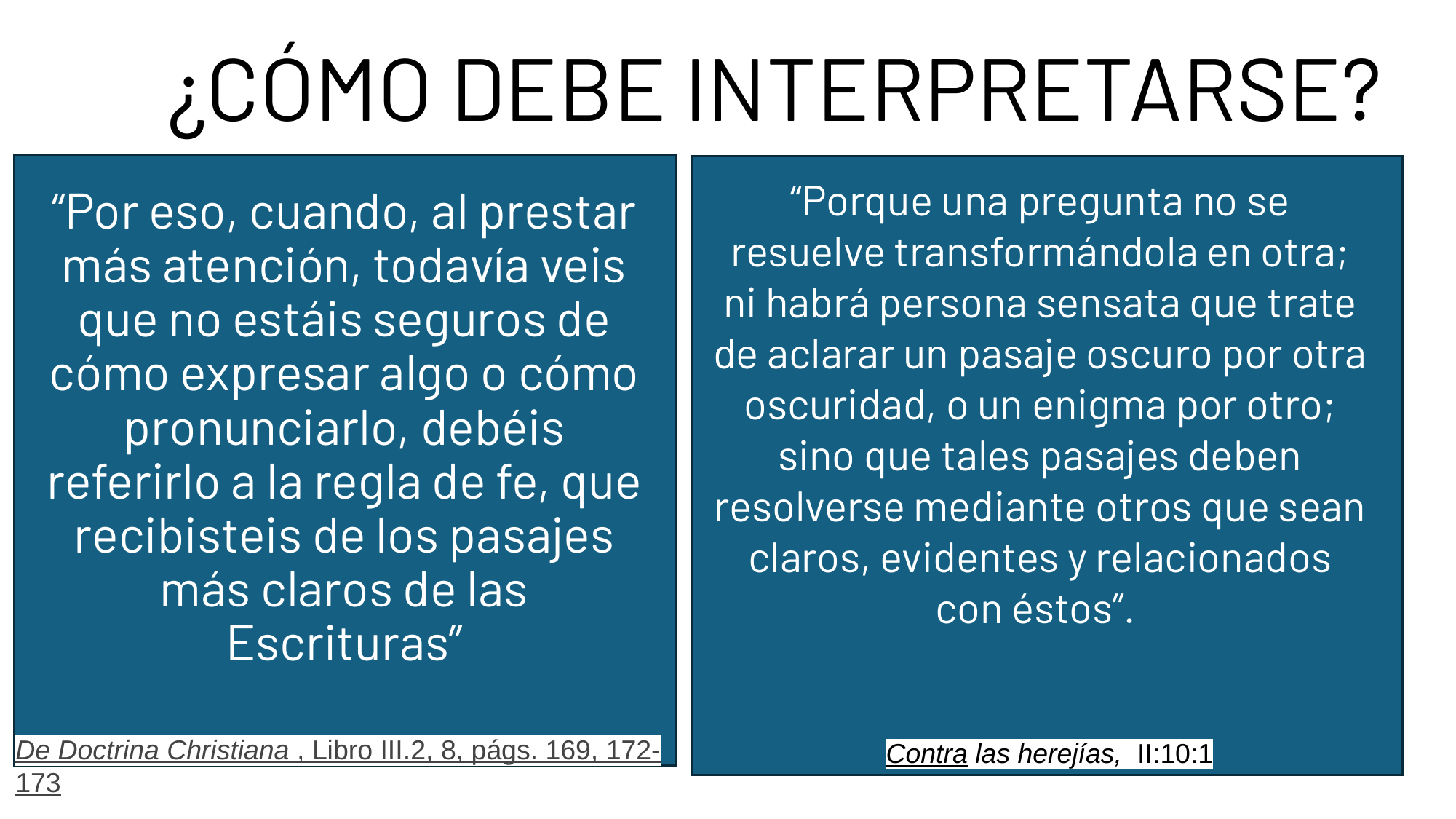

# ¿CÓMO DEBE INTERPRETARSE?

“Porque una pregunta no se resuelve transformándola en otra; ni habrá persona sensata que trate de aclarar un pasaje oscuro por otra oscuridad, o un enigma por otro; sino que tales pasajes deben resolverse mediante otros que sean claros, evidentes y relacionados con éstos”.
“Por eso, cuando, al prestar más atención, todavía veis que no estáis seguros de cómo expresar algo o cómo pronunciarlo, debéis referirlo a la regla de fe, que recibisteis de los pasajes más claros de las Escrituras”
De Doctrina Christiana , Libro III.2, 8, págs. 169, 172-173
Contra las herejías,  II:10:1